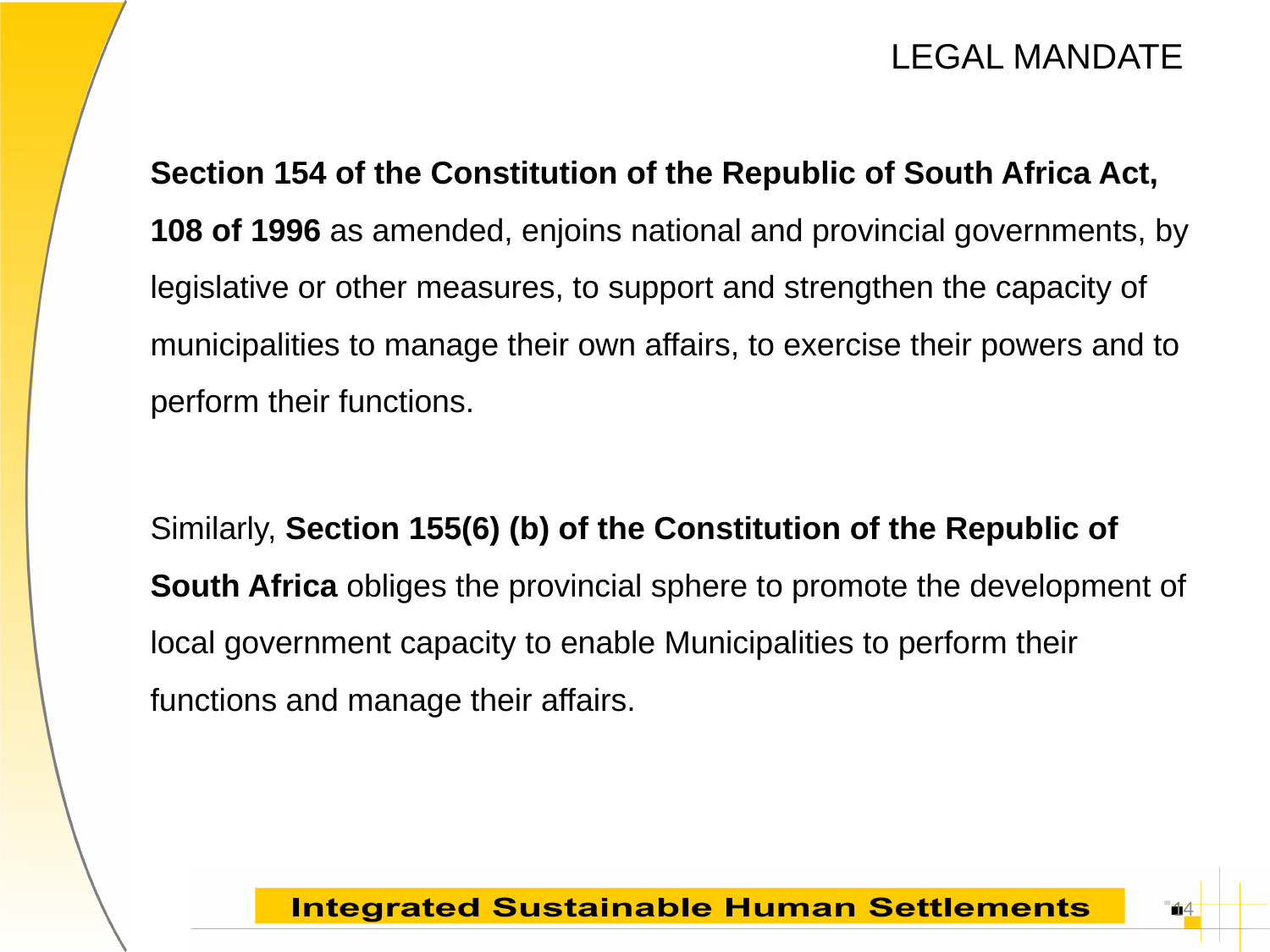

# LEGAL MANDATE
Section 154 of the Constitution of the Republic of South Africa Act, 108 of 1996 as amended, enjoins national and provincial governments, by legislative or other measures, to support and strengthen the capacity of municipalities to manage their own affairs, to exercise their powers and to perform their functions.

Similarly, Section 155(6) (b) of the Constitution of the Republic of South Africa obliges the provincial sphere to promote the development of local government capacity to enable Municipalities to perform their functions and manage their affairs.

14